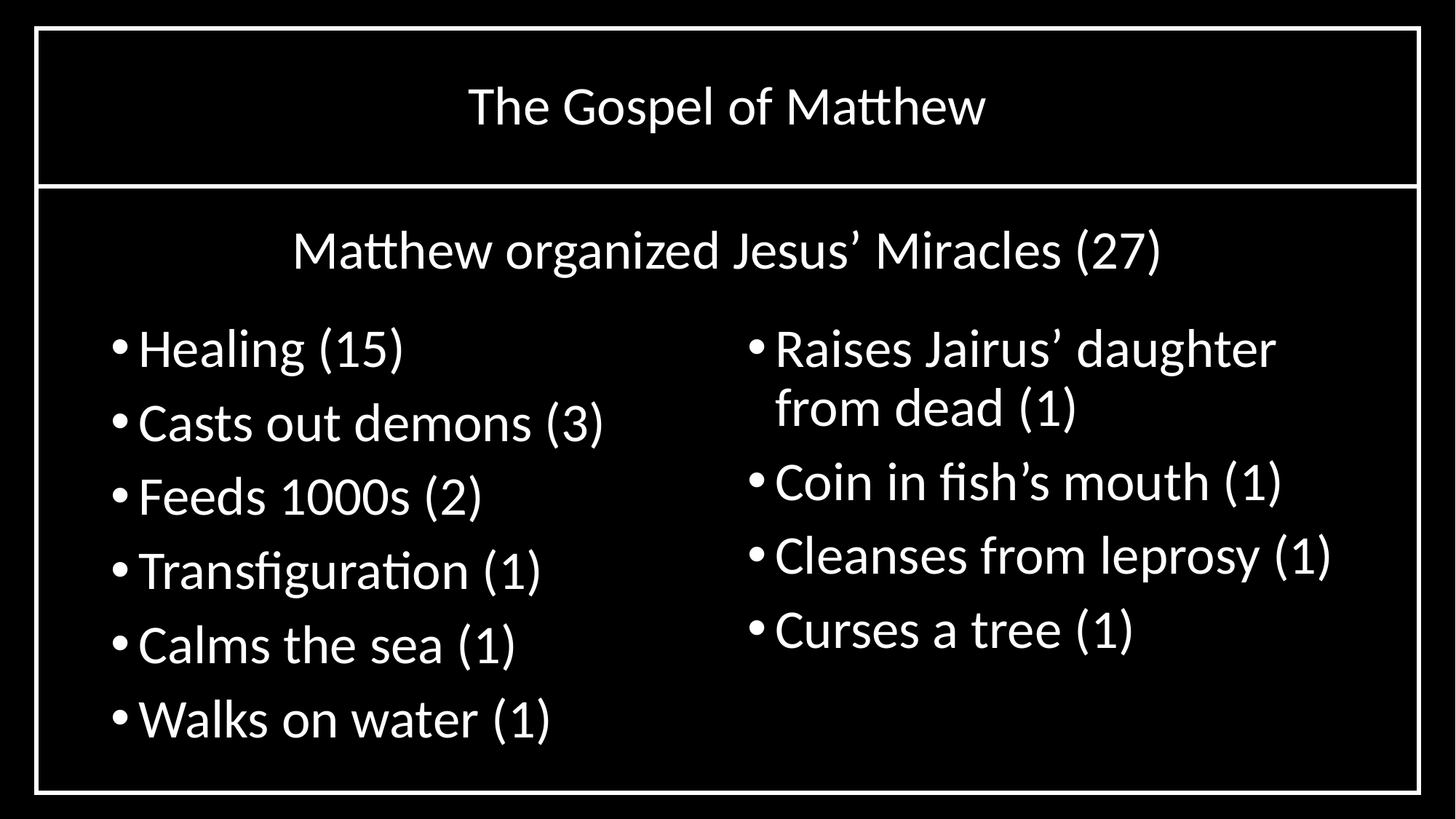

The Gospel of Matthew
Matthew organized Jesus’ Miracles (27)
Healing (15)
Casts out demons (3)
Feeds 1000s (2)
Transfiguration (1)
Calms the sea (1)
Walks on water (1)

Raises Jairus’ daughter from dead (1)
Coin in fish’s mouth (1)
Cleanses from leprosy (1)
Curses a tree (1)